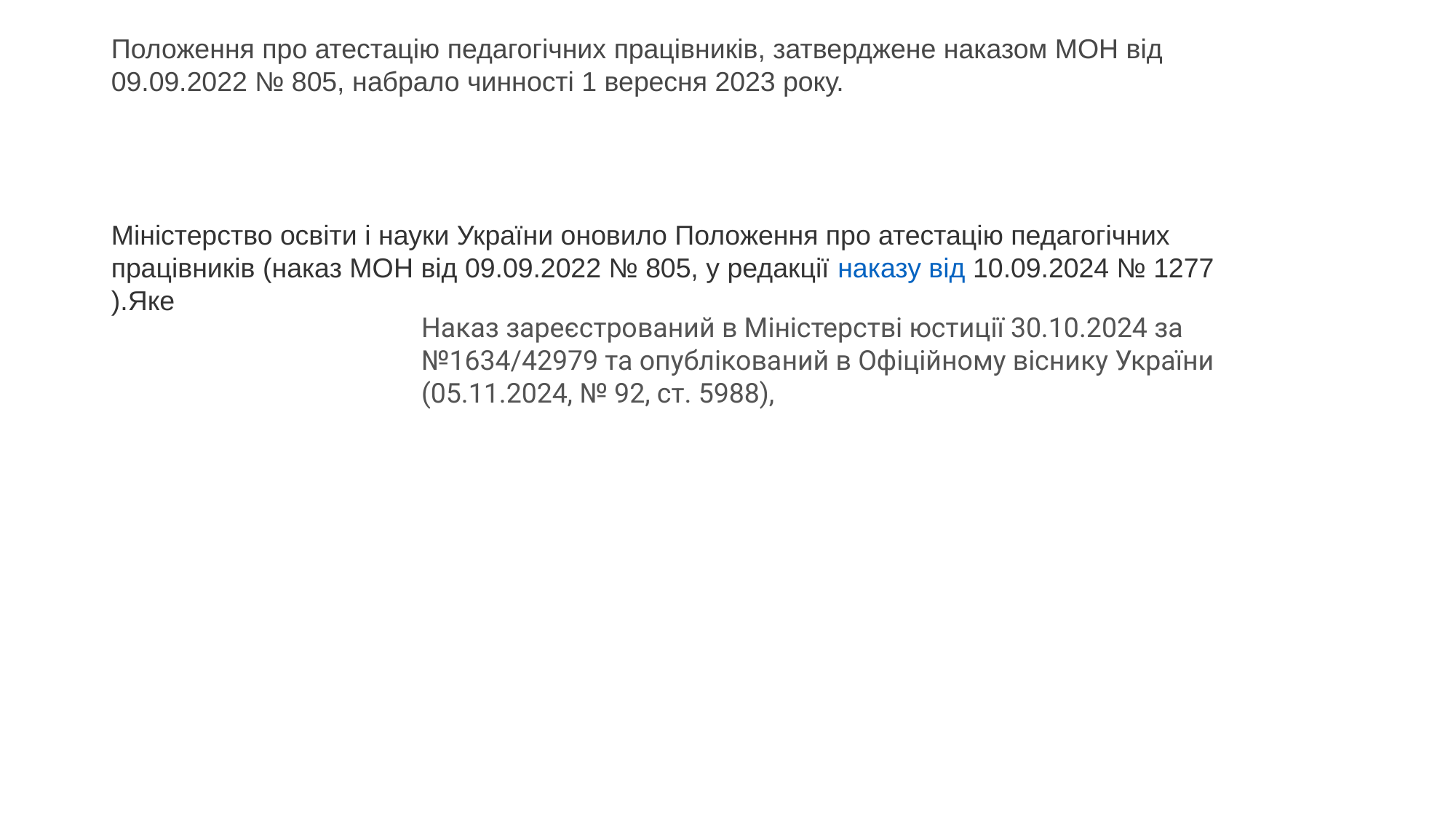

Положення про атестацію педагогічних працівників, затверджене наказом МОН від 09.09.2022 № 805, набрало чинності 1 вересня 2023 року.
Міністерство освіти і науки України оновило Положення про атестацію педагогічних працівників (наказ МОН від 09.09.2022 № 805, у редакції наказу від 10.09.2024 № 1277).Яке
Наказ зареєстрований в Міністерстві юстиції 30.10.2024 за №1634/42979 та опублікований в Офіційному віснику України (05.11.2024, № 92, ст. 5988),